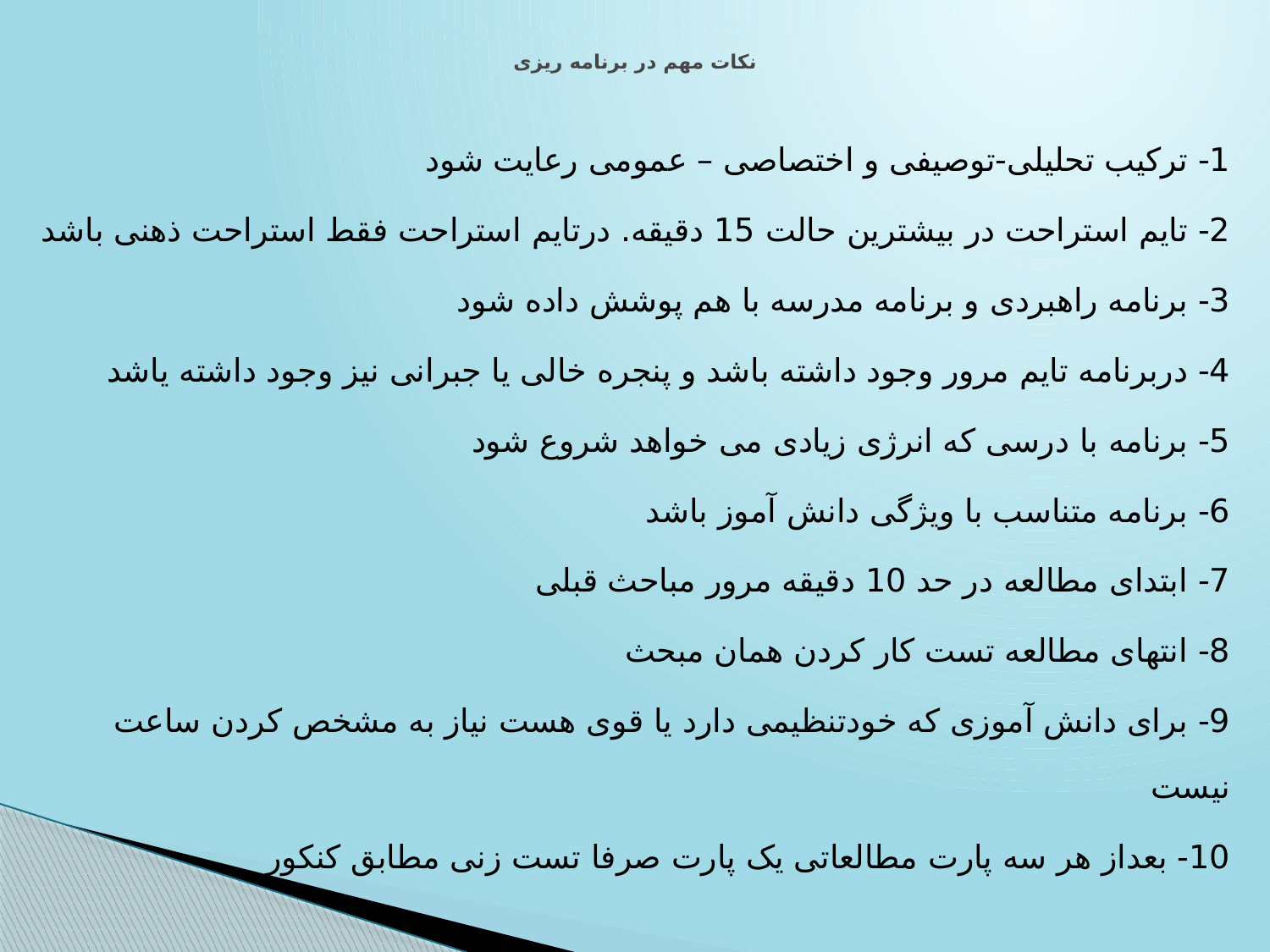

# نکات مهم در برنامه ریزی
1- ترکیب تحلیلی-توصیفی و اختصاصی – عمومی رعایت شود
2- تایم استراحت در بیشترین حالت 15 دقیقه. درتایم استراحت فقط استراحت ذهنی باشد
3- برنامه راهبردی و برنامه مدرسه با هم پوشش داده شود
4- دربرنامه تایم مرور وجود داشته باشد و پنجره خالی یا جبرانی نیز وجود داشته یاشد
5- برنامه با درسی که انرژی زیادی می خواهد شروع شود
6- برنامه متناسب با ویژگی دانش آموز باشد
7- ابتدای مطالعه در حد 10 دقیقه مرور مباحث قبلی
8- انتهای مطالعه تست کار کردن همان مبحث
9- برای دانش آموزی که خودتنظیمی دارد یا قوی هست نیاز به مشخص کردن ساعت نیست
10- بعداز هر سه پارت مطالعاتی یک پارت صرفا تست زنی مطابق کنکور